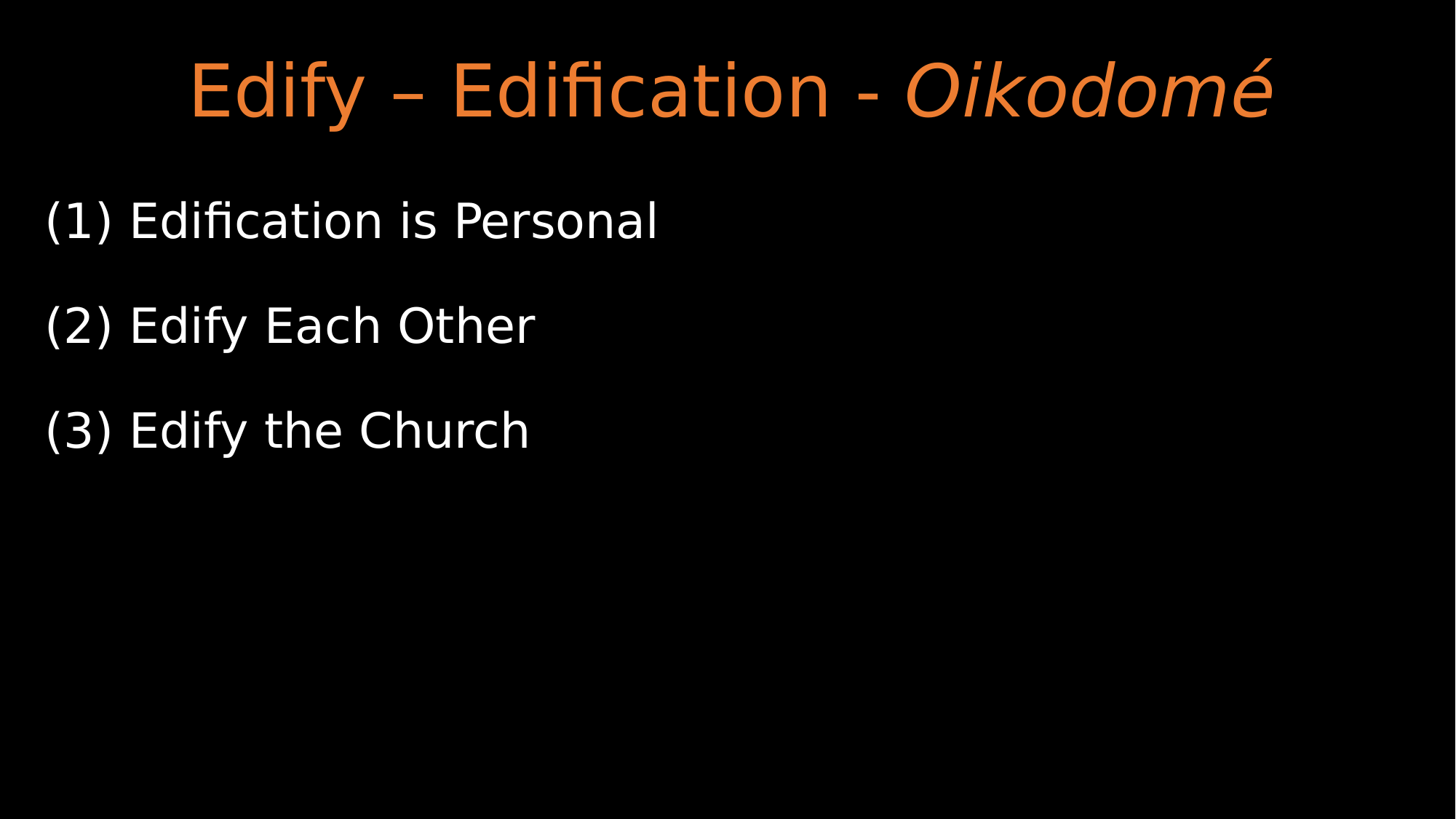

Edify – Edification - Oikodomé
 Edification is Personal

 Edify Each Other

 Edify the Church